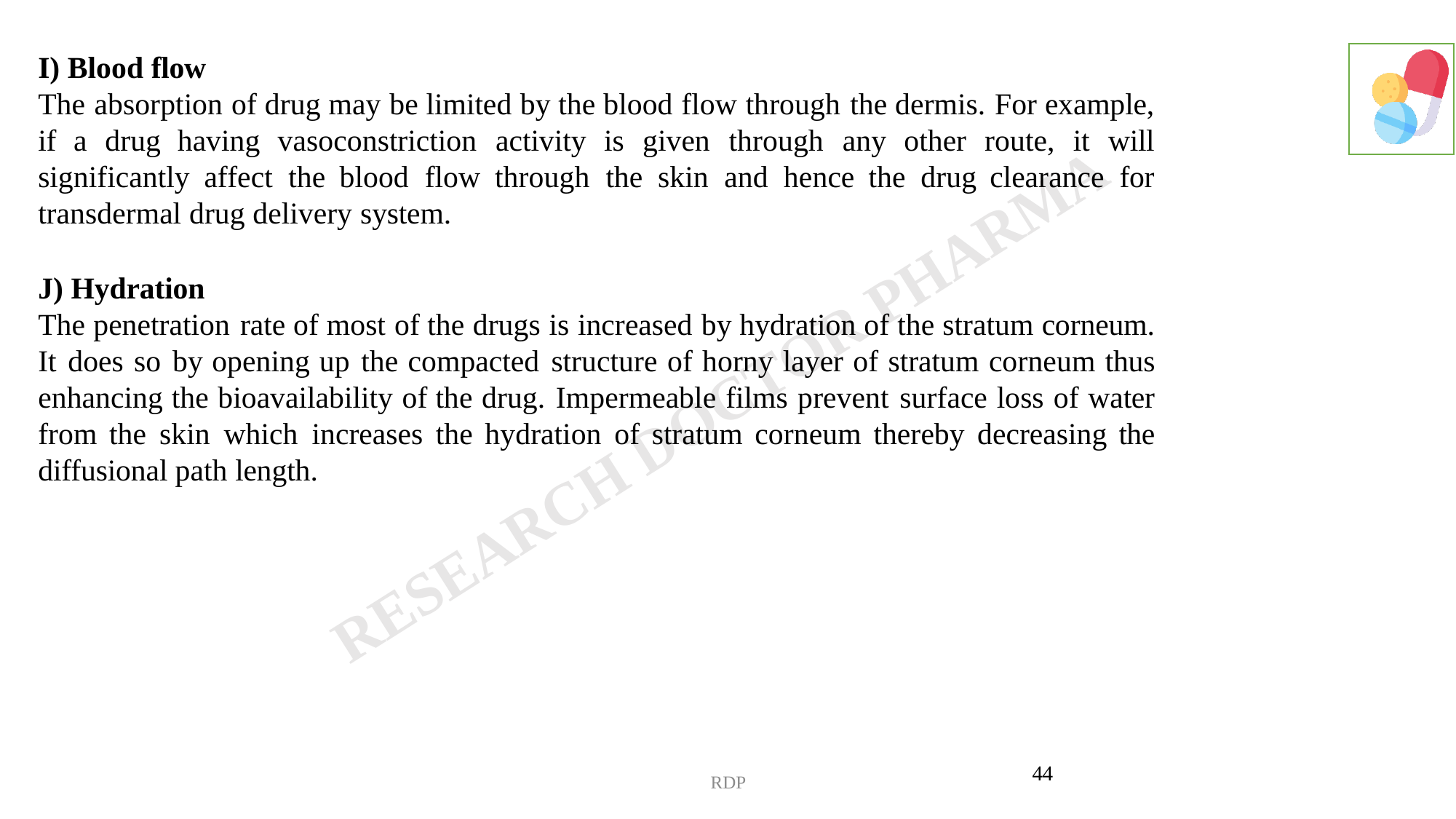

Blood flow
The absorption of drug may be limited by the blood flow through the dermis. For example, if  a  drug  having  vasoconstriction  activity  is  given  through  any  other  route,  it  will significantly affect  the blood  flow through  the skin  and  hence the drug clearance for transdermal drug delivery system.

Hydration
The penetration rate of most of the drugs is increased by hydration of the stratum corneum. It does so by opening up the compacted structure of horny layer of stratum corneum thus enhancing the bioavailability of the drug. Impermeable films prevent surface loss of water from the skin which increases the hydration of stratum corneum thereby decreasing the diffusional path length.
RDP
44